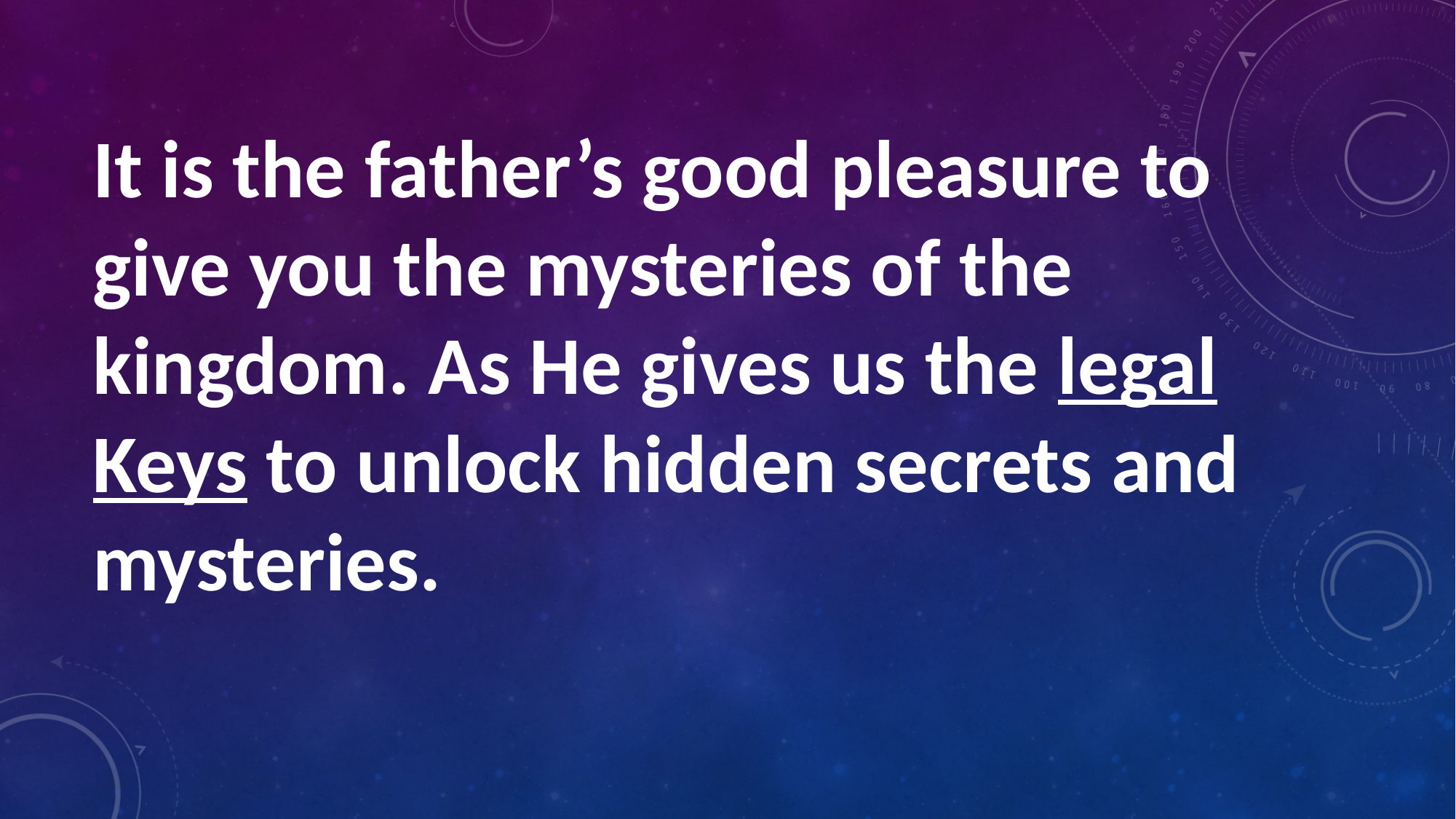

It is the father’s good pleasure to give you the mysteries of the kingdom. As He gives us the legal Keys to unlock hidden secrets and mysteries.